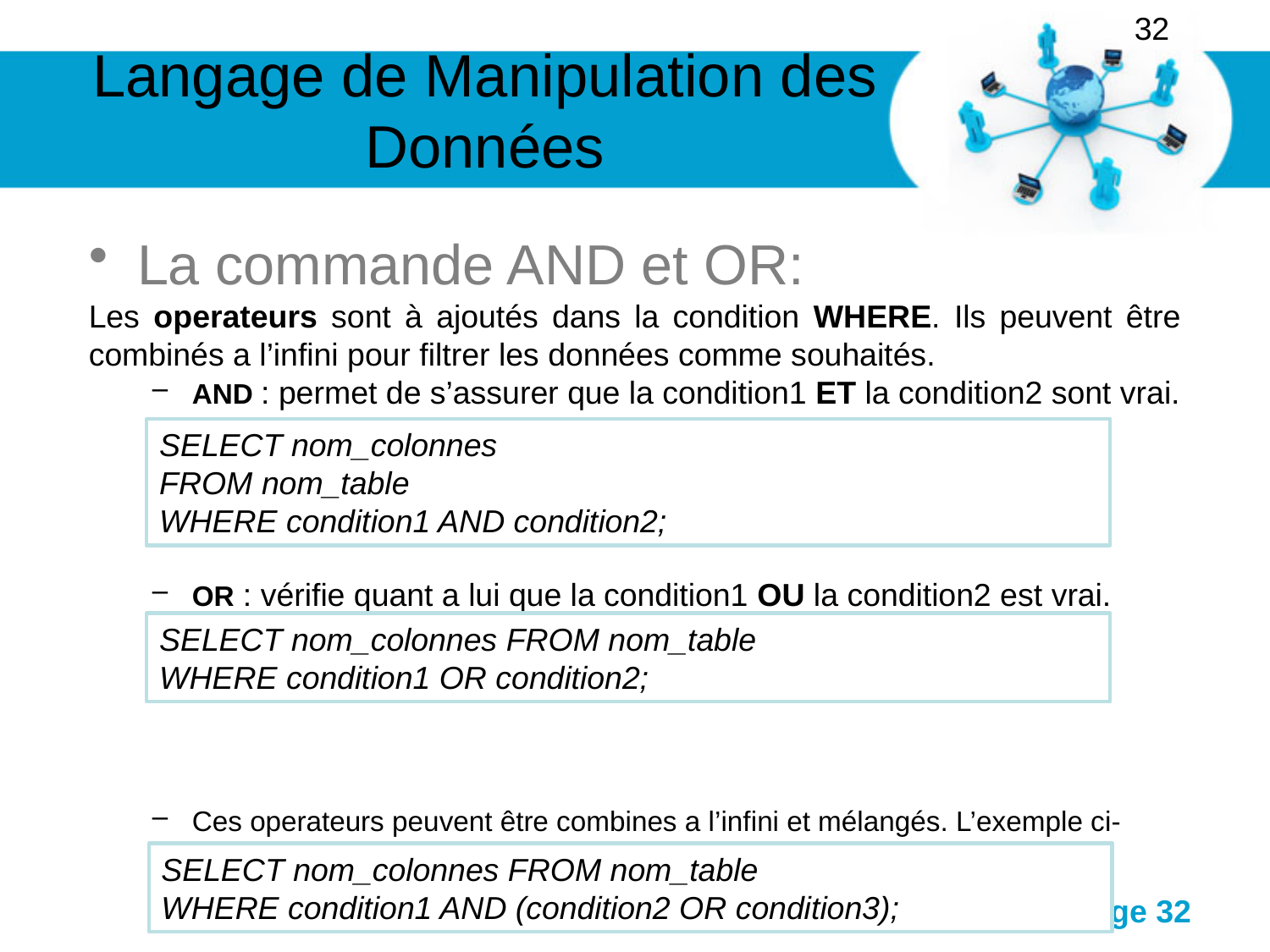

32
# Langage de Manipulation des Données
La commande AND et OR:
Les operateurs sont à ajoutés dans la condition WHERE. Ils peuvent être combinés a l’infini pour filtrer les données comme souhaités.
AND : permet de s’assurer que la condition1 ET la condition2 sont vrai.

OR : vérifie quant a lui que la condition1 OU la condition2 est vrai.

Ces operateurs peuvent être combines a l’infini et mélangés. L’exemple ci-dessous filtre les résultats de la table ≪ nom_table ≫ si condition1 ET condition2 OU condition3 est vrai :
SELECT nom_colonnes
FROM nom_table
WHERE condition1 AND condition2;
SELECT nom_colonnes FROM nom_table
WHERE condition1 OR condition2;
SELECT nom_colonnes FROM nom_table
WHERE condition1 AND (condition2 OR condition3);